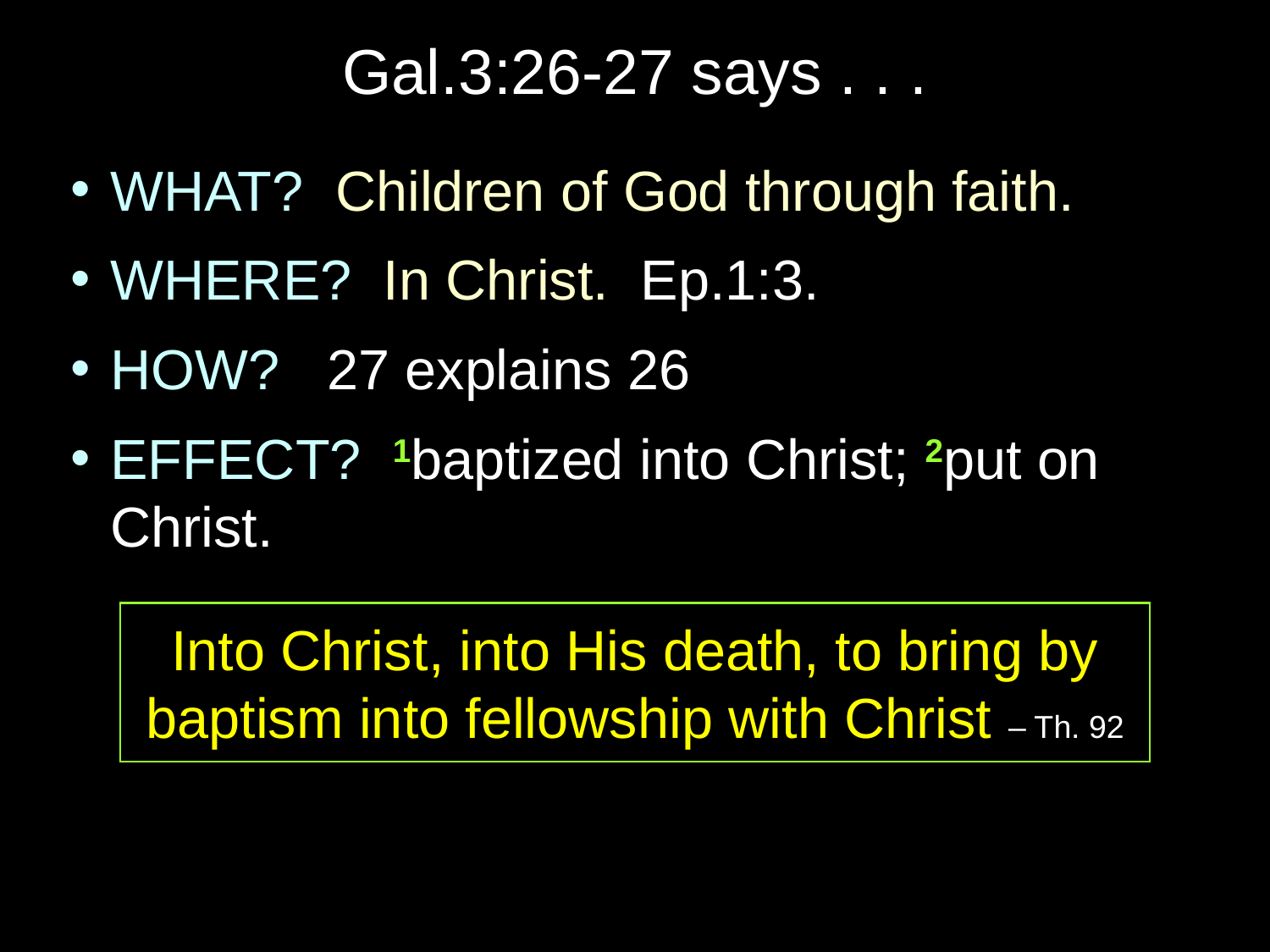

# Gal.3:26-27 says . . .
WHAT?  Children of God through faith.
WHERE?  In Christ.  Ep.1:3.
HOW?   27 explains 26
EFFECT?  1baptized into Christ; 2put on Christ.

Into Christ, into His death, to bring by baptism into fellowship with Christ – Th. 92